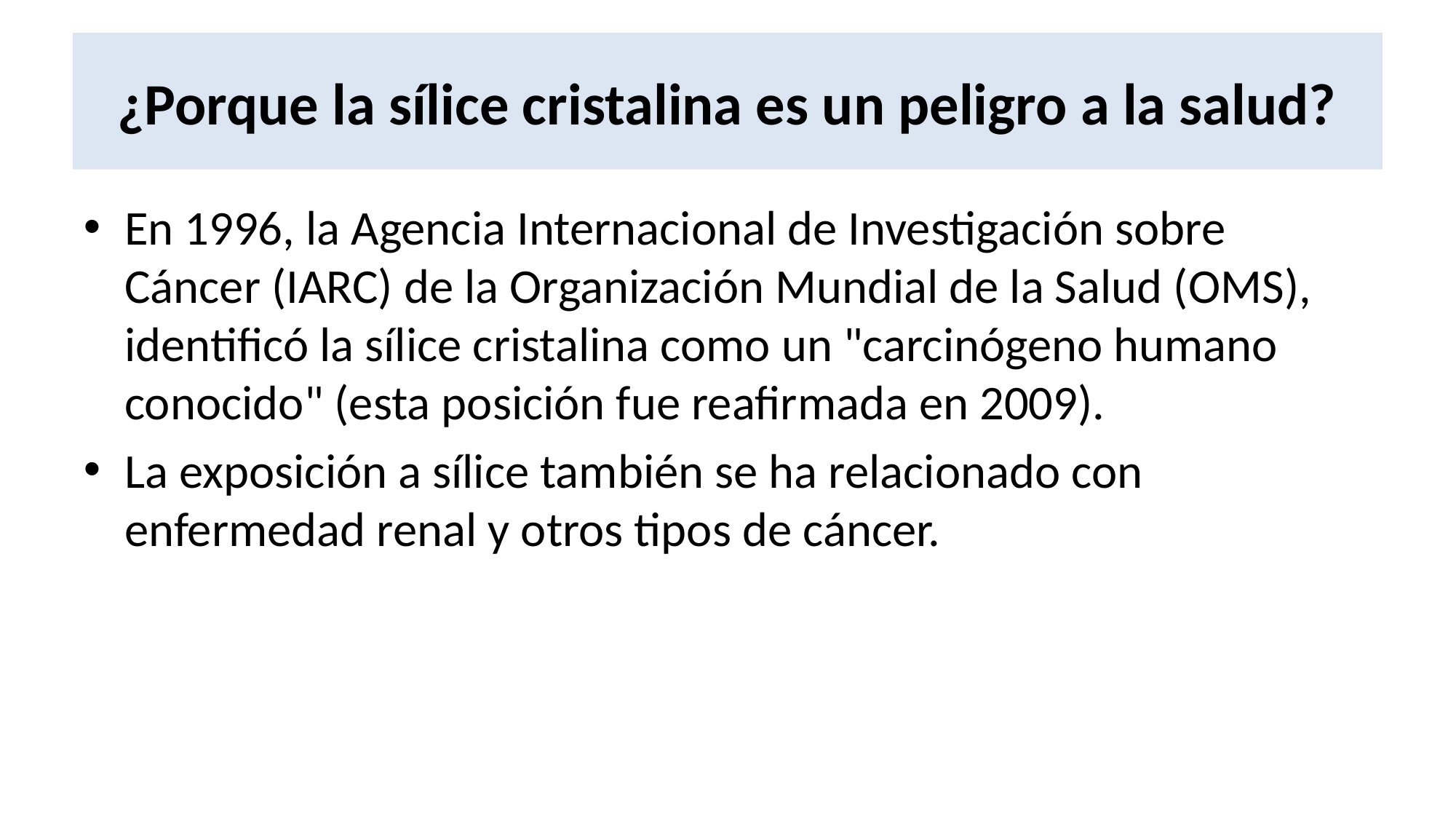

# ¿Porque la sílice cristalina es un peligro a la salud?
En 1996, la Agencia Internacional de Investigación sobre Cáncer (IARC) de la Organización Mundial de la Salud (OMS), identificó la sílice cristalina como un "carcinógeno humano conocido" (esta posición fue reafirmada en 2009).
La exposición a sílice también se ha relacionado con enfermedad renal y otros tipos de cáncer.